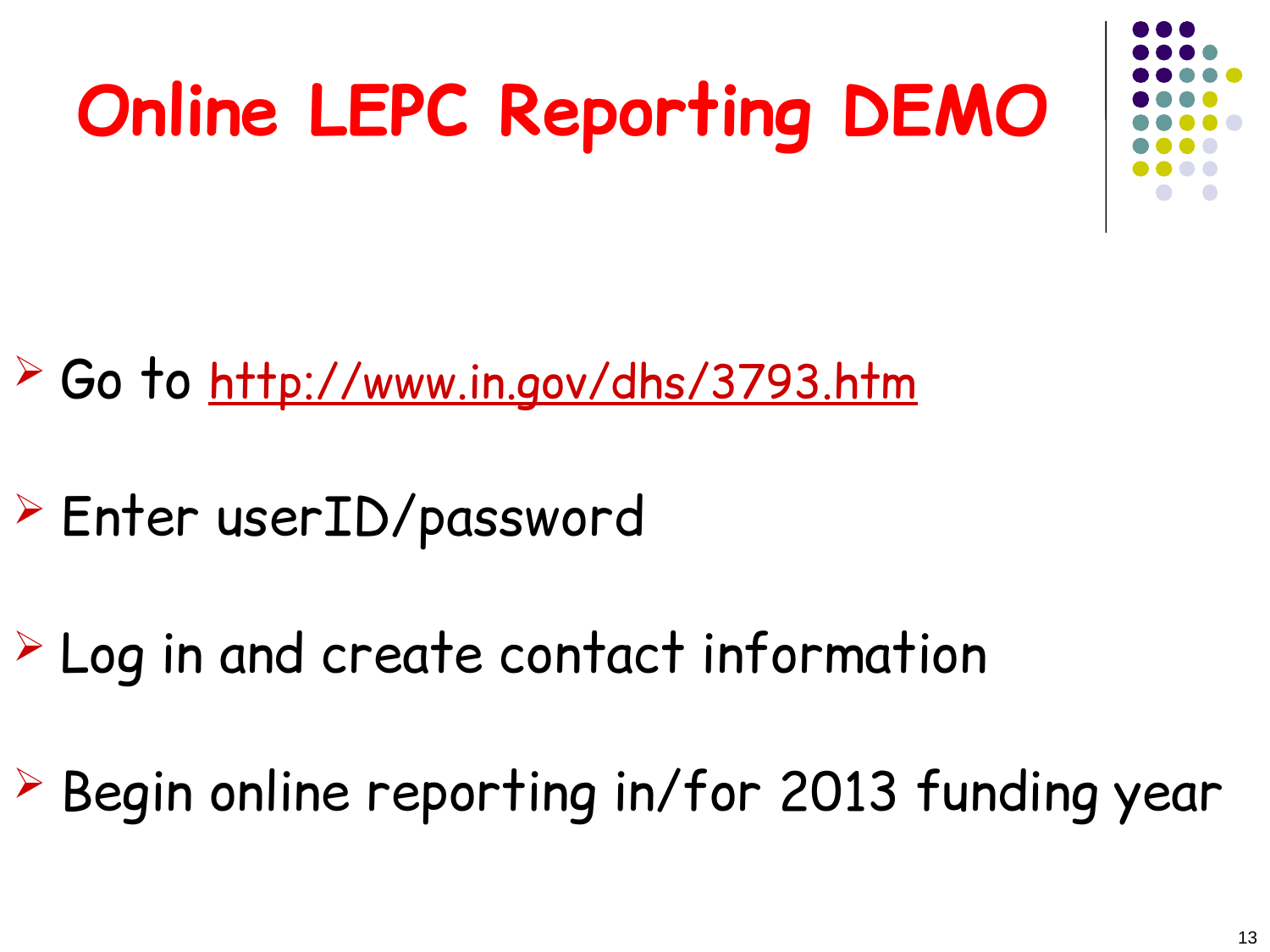

# Online LEPC Reporting DEMO
Go to http://www.in.gov/dhs/3793.htm
Enter userID/password
Log in and create contact information
Begin online reporting in/for 2013 funding year
13